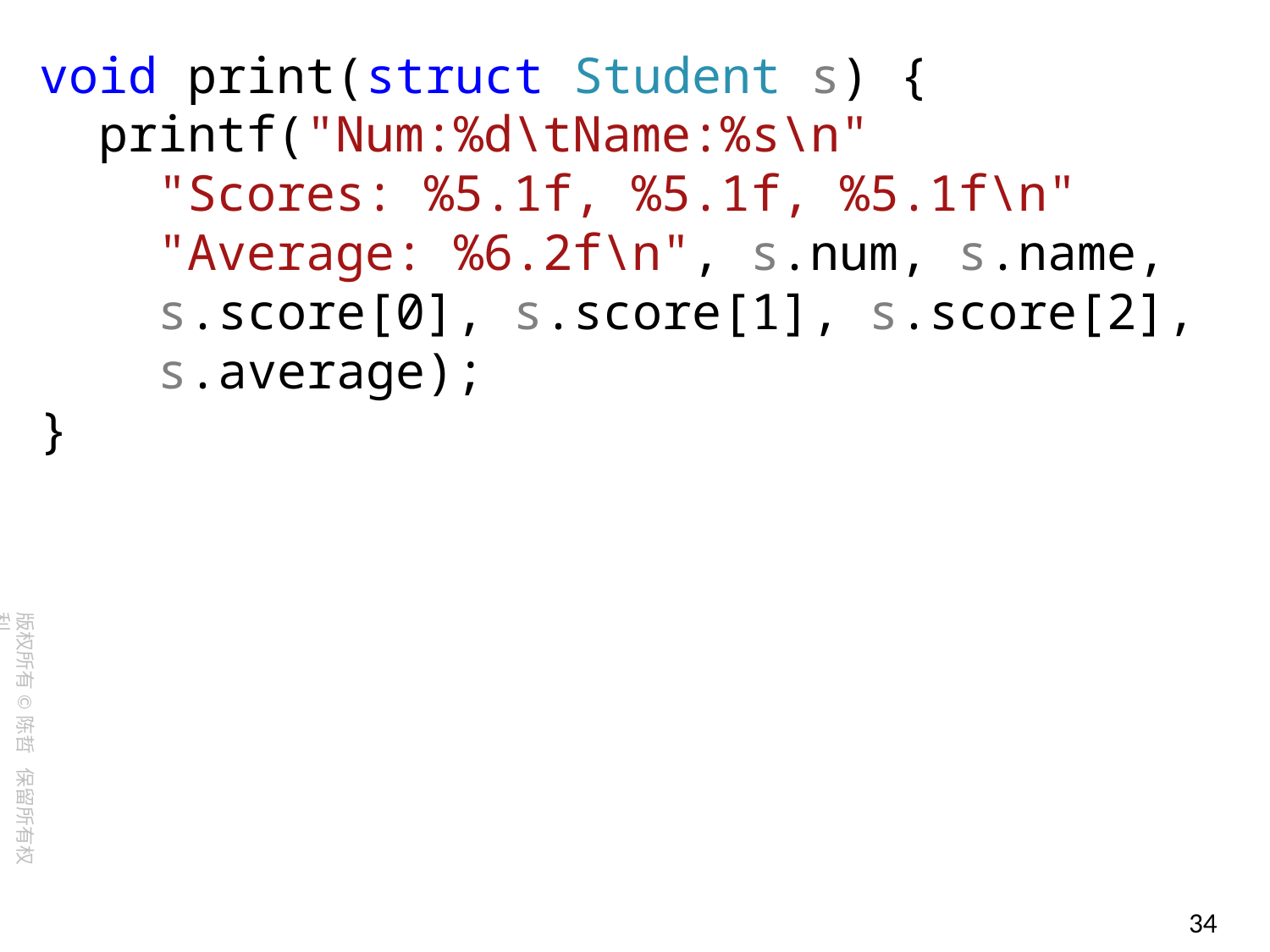

void print(struct Student s) {
  printf("Num:%d\tName:%s\n"
    "Scores: %5.1f, %5.1f, %5.1f\n"
    "Average: %6.2f\n", s.num, s.name,
    s.score[0], s.score[1], s.score[2],
    s.average);
}

34